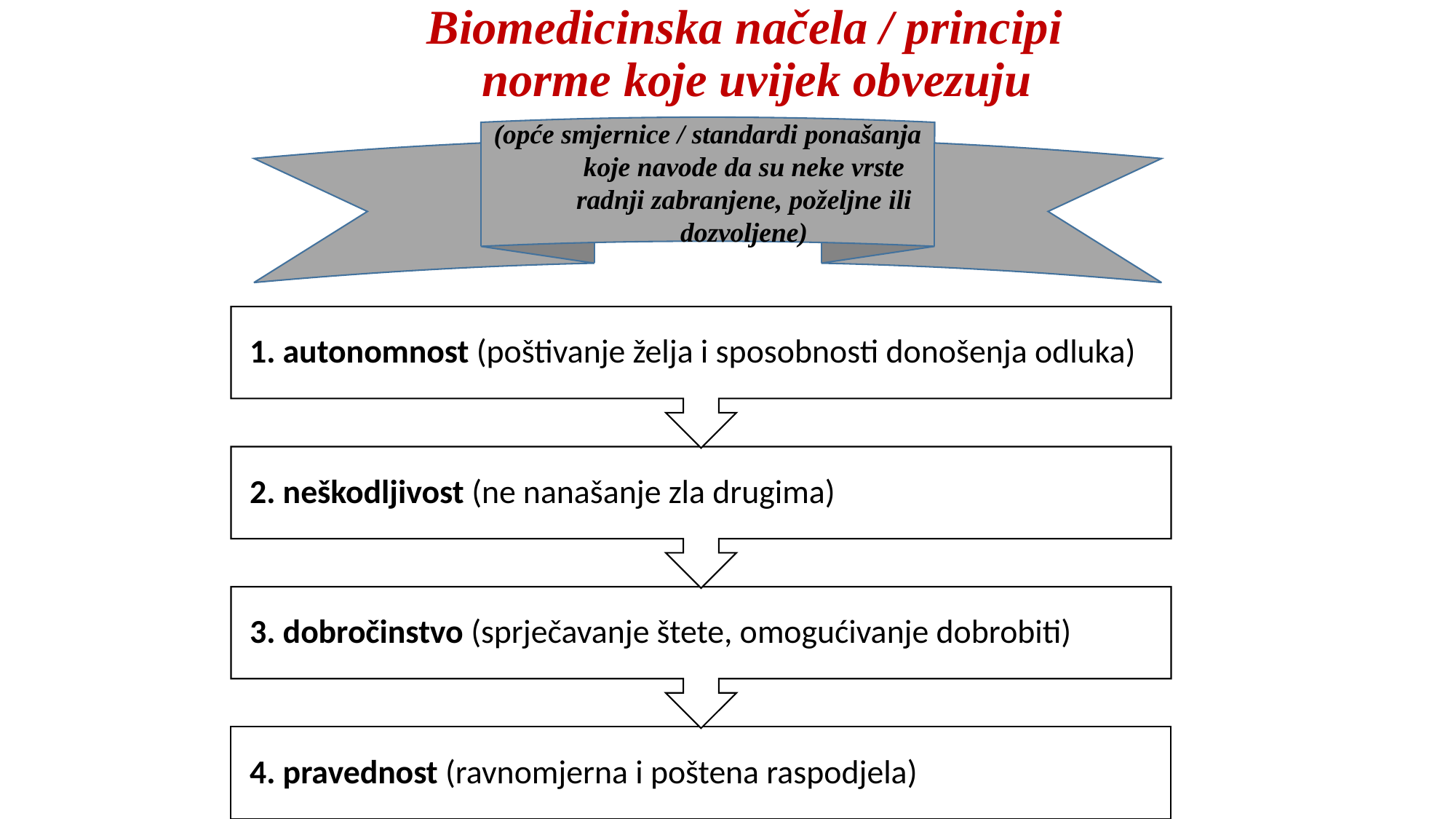

# Biomedicinska načela / principi norme koje uvijek obvezuju
(opće smjernice / standardi ponašanja koje navode da su neke vrste radnji zabranjene, poželjne ili dozvoljene)
4. pravednost (ravnomjerna i poštena raspodjela)
3. dobročinstvo (sprječavanje štete, omogućivanje dobrobiti)
2. neškodljivost (ne nanašanje zla drugima)
1. autonomnost (poštivanje želja i sposobnosti donošenja odluka)